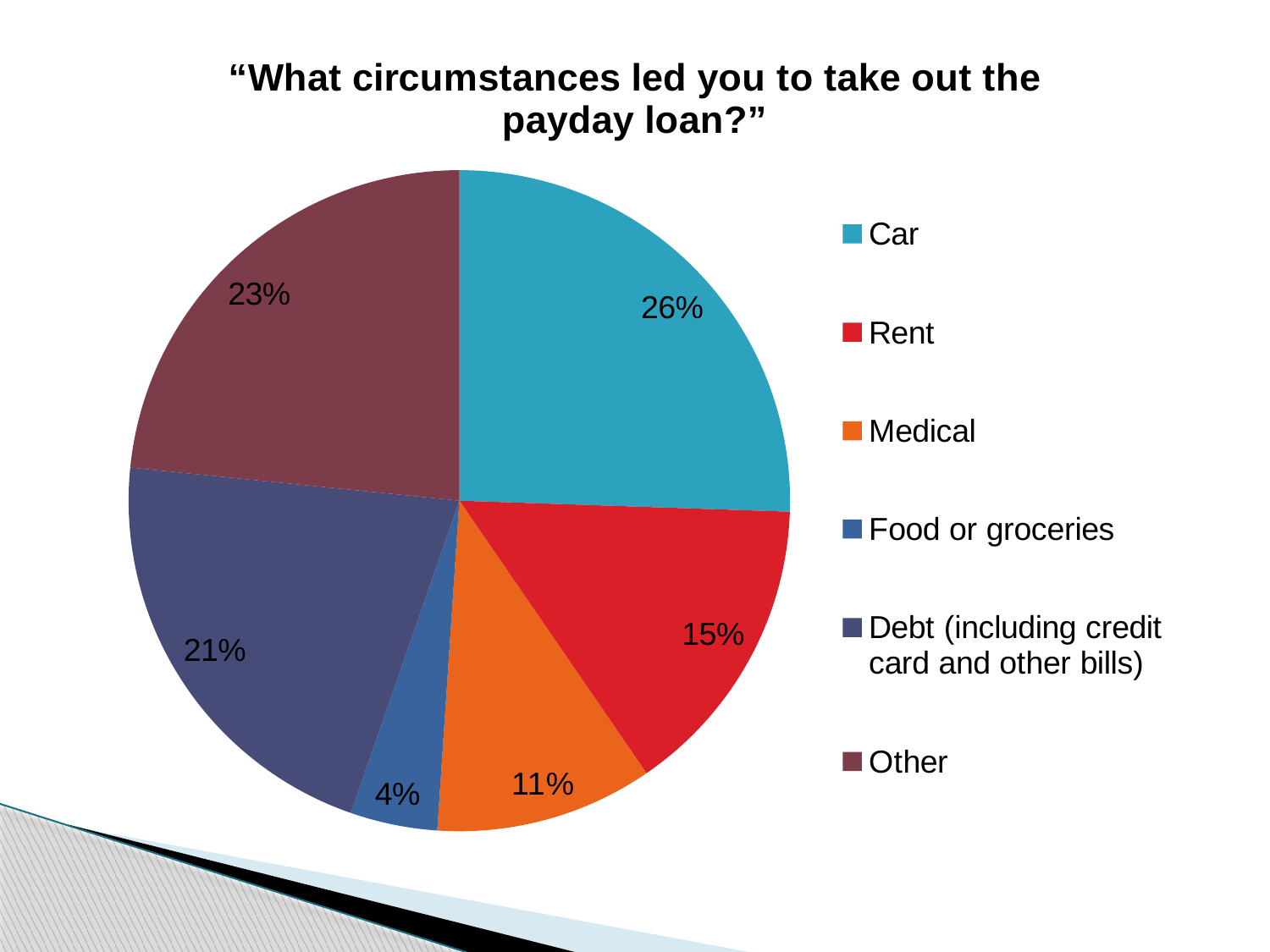

### Chart: “What circumstances led you to take out the payday loan?”

| Category |  |
|---|---|
| Car | 12.0 |
| Rent | 7.0 |
| Medical | 5.0 |
| Food or groceries | 2.0 |
| Debt (including credit card and other bills) | 10.0 |
| Other | 11.0 |